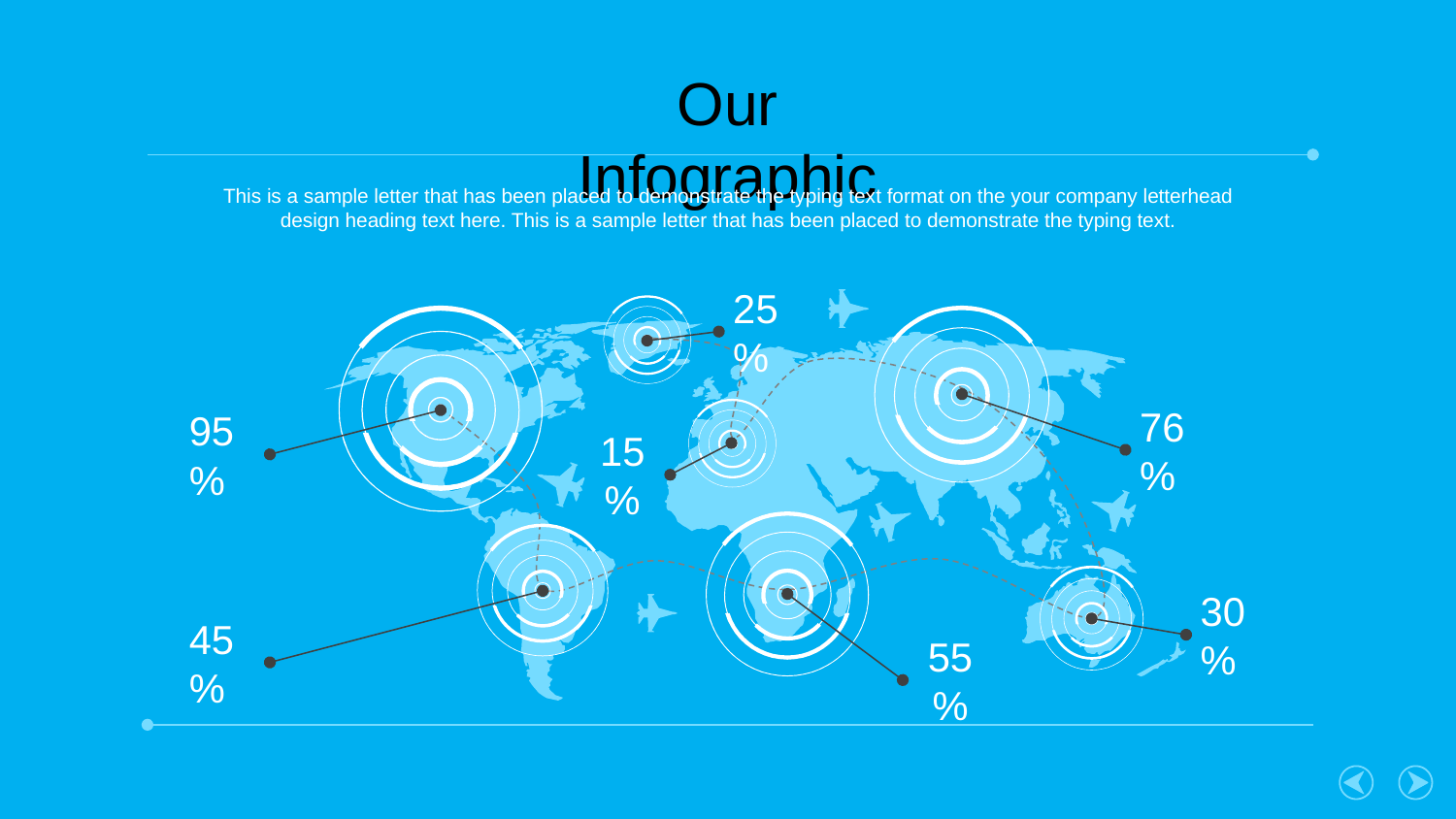

Our Infographic
This is a sample letter that has been placed to demonstrate the typing text format on the your company letterhead design heading text here. This is a sample letter that has been placed to demonstrate the typing text.
25%

76%
95%

15%

30%

45%
55%